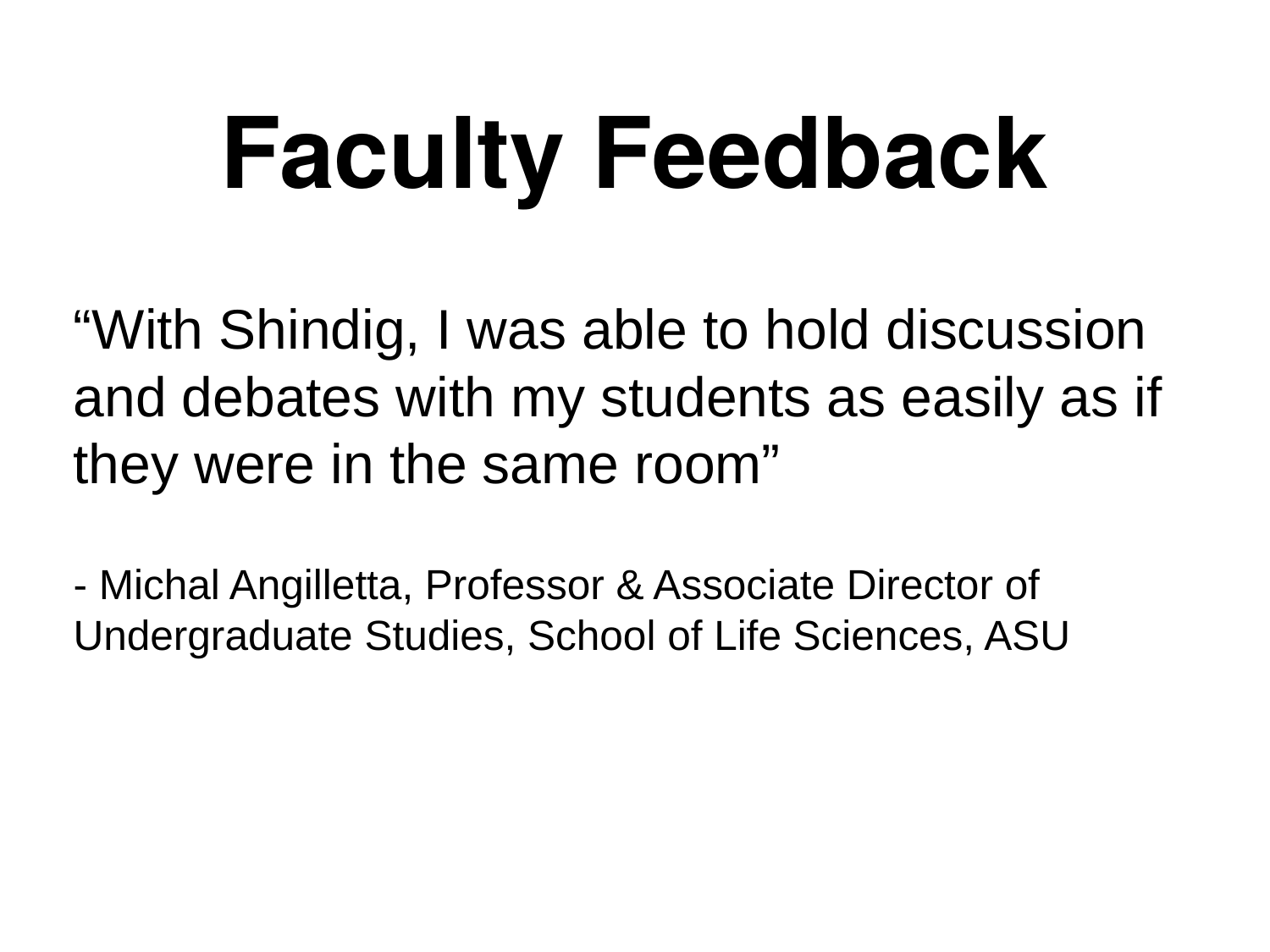

# Faculty Feedback
“With Shindig, I was able to hold discussion and debates with my students as easily as if they were in the same room”
- Michal Angilletta, Professor & Associate Director of Undergraduate Studies, School of Life Sciences, ASU